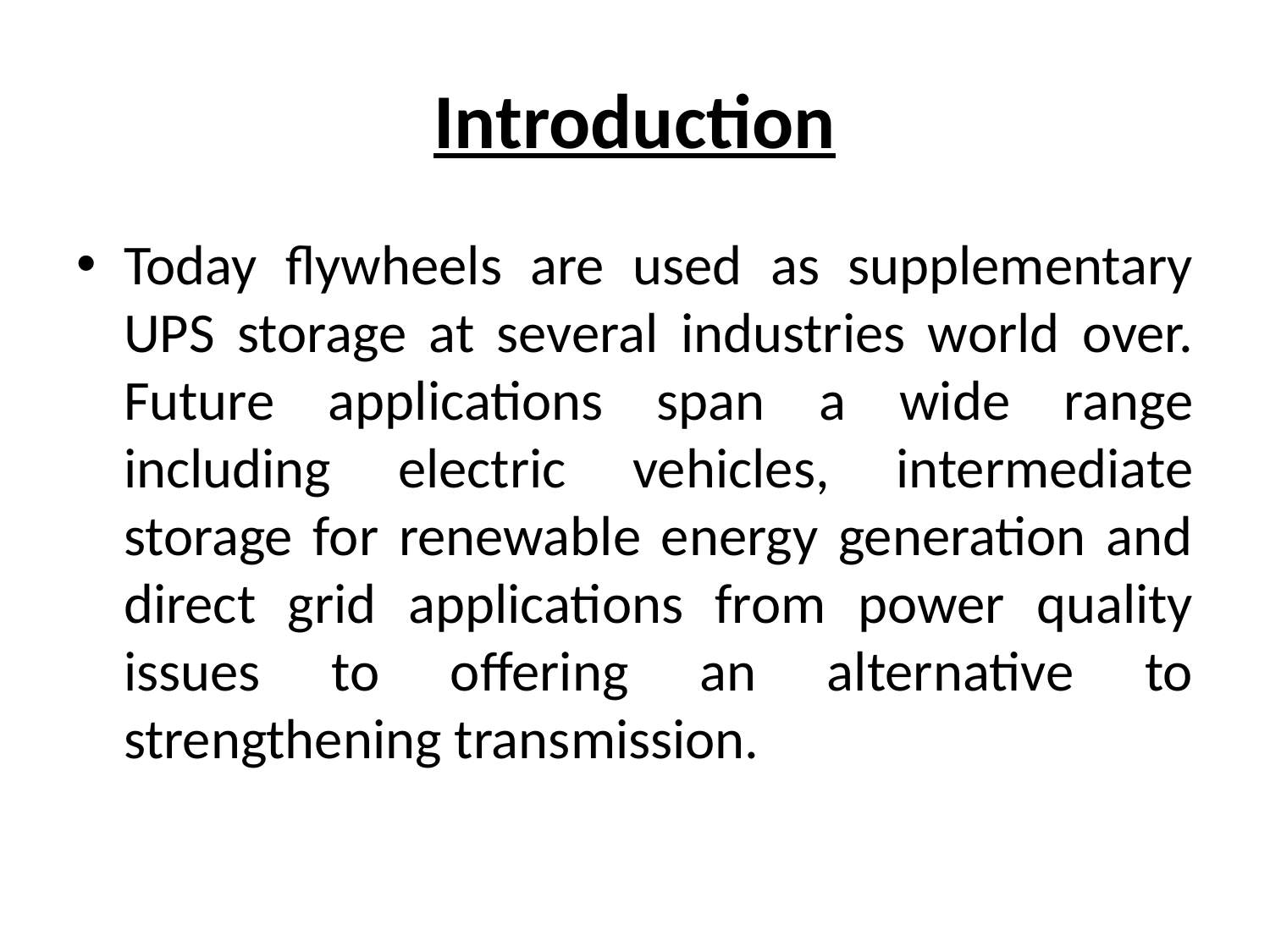

# Introduction
Today flywheels are used as supplementary UPS storage at several industries world over. Future applications span a wide range including electric vehicles, intermediate storage for renewable energy generation and direct grid applications from power quality issues to offering an alternative to strengthening transmission.